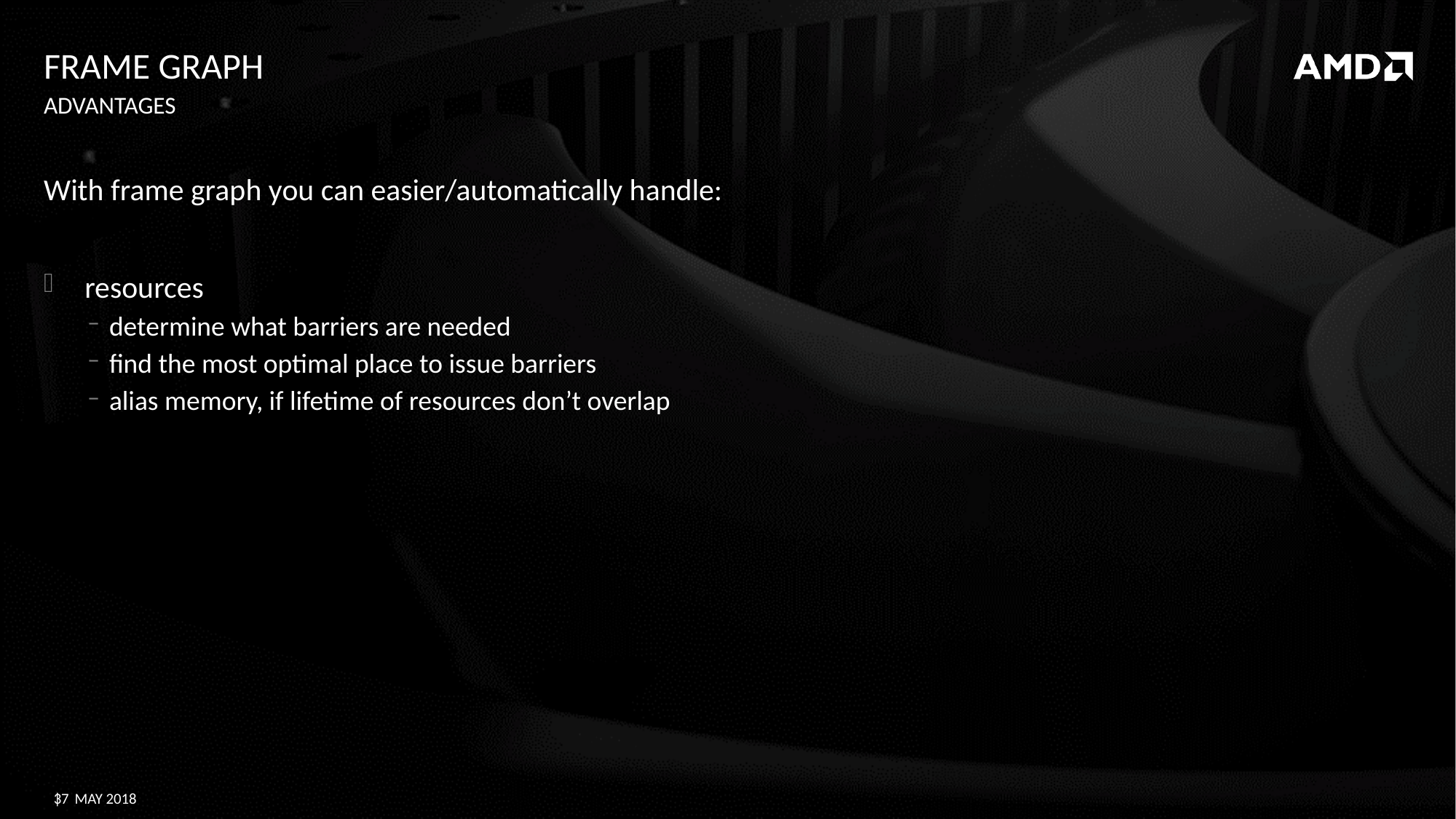

# Frame graph
Advantages
With frame graph you can easier/automatically handle:

resources
determine what barriers are needed
find the most optimal place to issue barriers
alias memory, if lifetime of resources don’t overlap